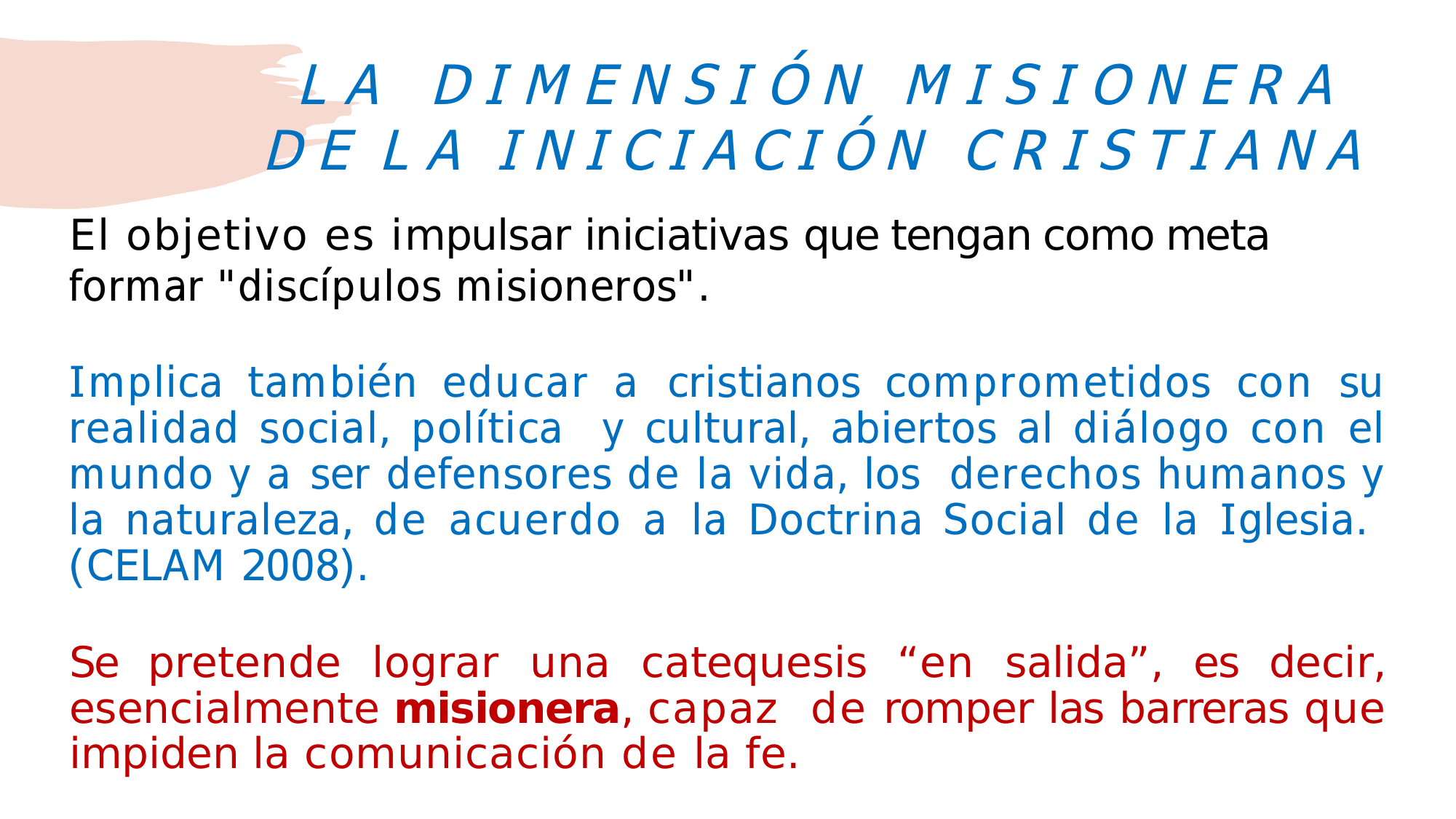

# LA DIMENSIÓN MISIONERA DE LA INICIACIÓN CRISTIANA
El objetivo es impulsar iniciativas que tengan como meta formar "discípulos misioneros".

Implica también educar a cristianos comprometidos con su realidad social, política  y cultural, abiertos al diálogo con el mundo y a ser defensores de la vida, los  derechos humanos y la naturaleza, de acuerdo a la Doctrina Social de la Iglesia.  (CELAM 2008).

Se pretende lograr una catequesis “en salida”, es decir, esencialmente misionera, capaz  de romper las barreras que impiden la comunicación de la fe.